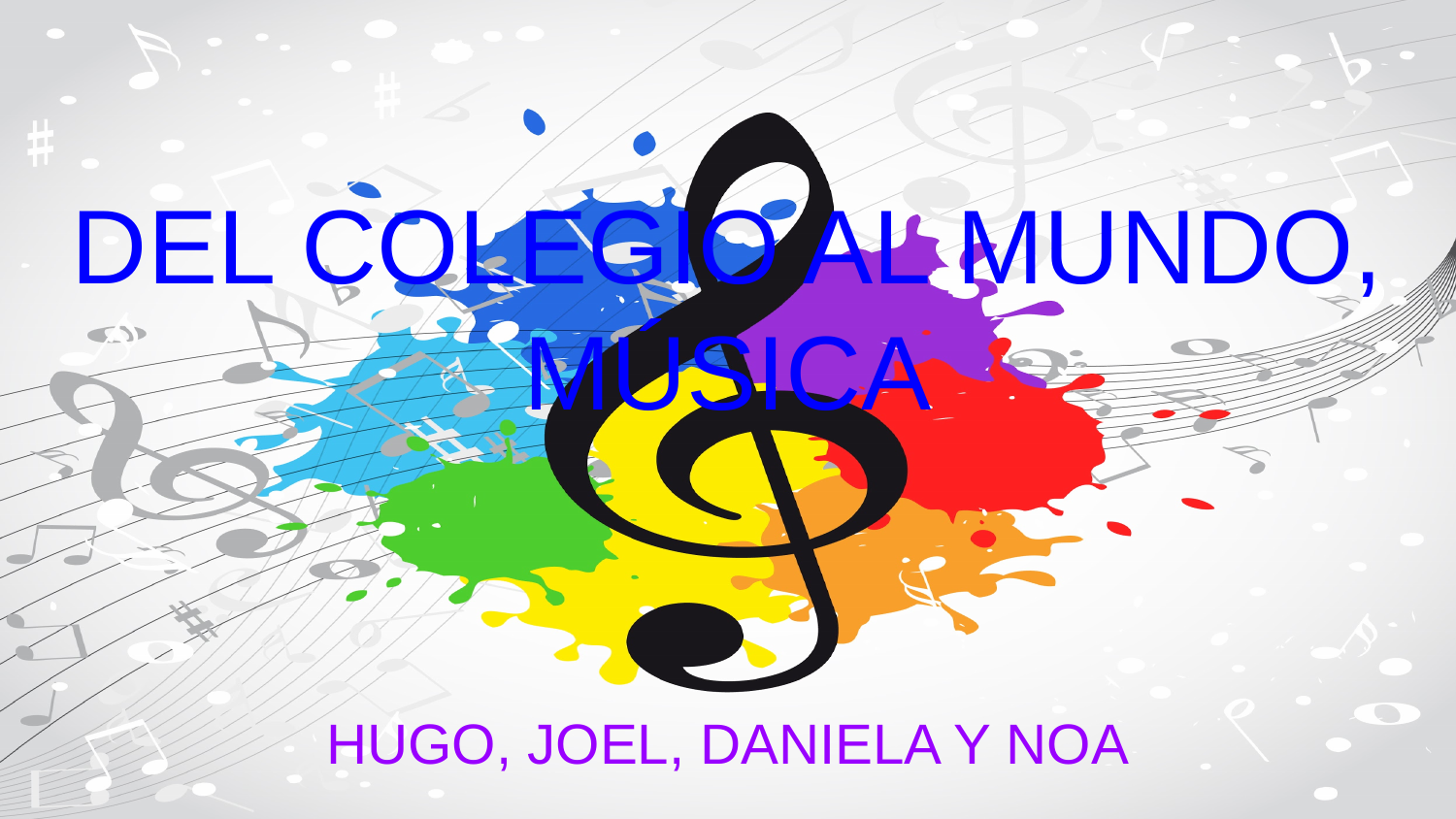

DEL COLEGIO AL MUNDO, MÚSICA
HUGO, JOEL, DANIELA Y NOA